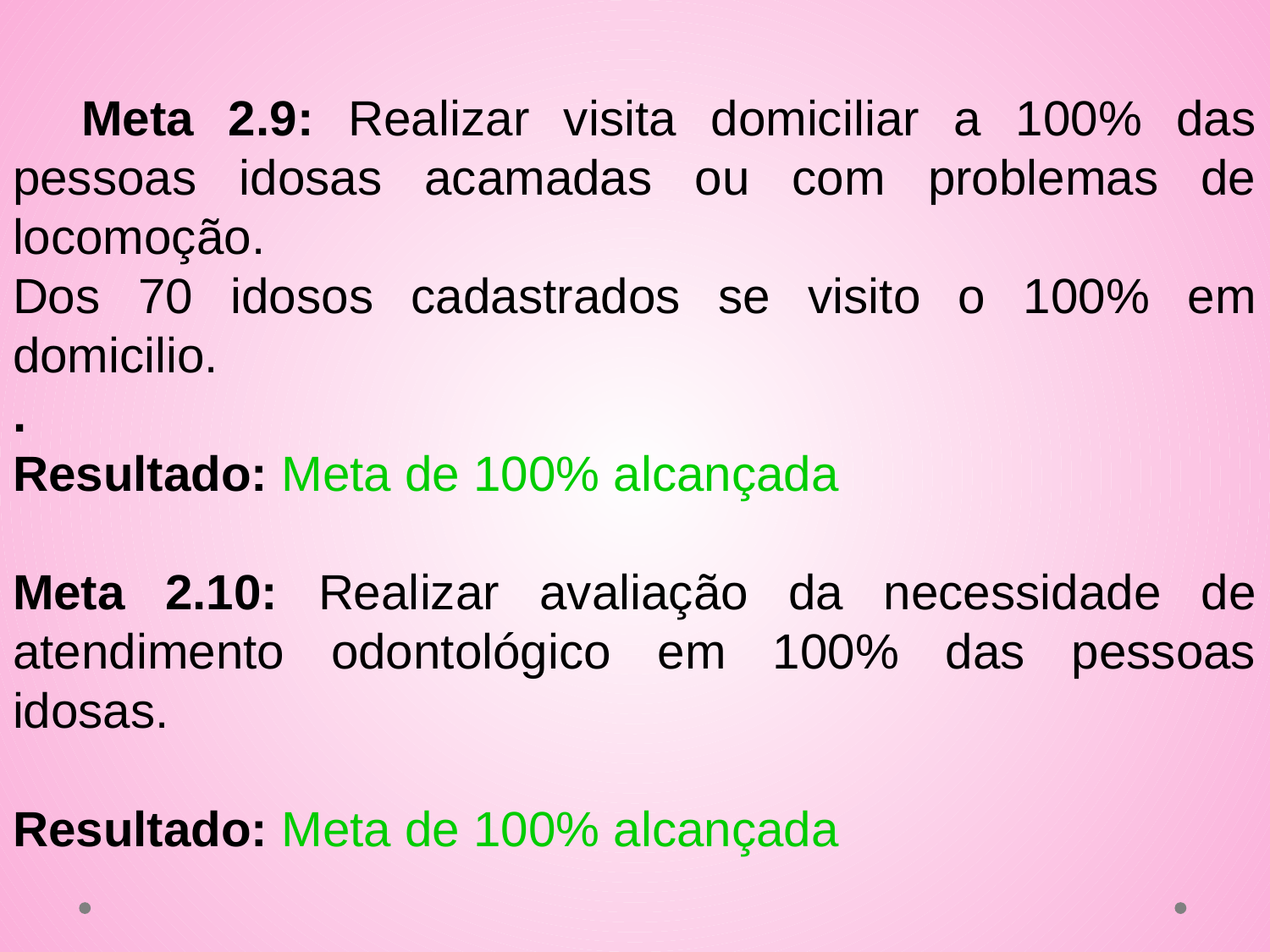

Meta 2.9: Realizar visita domiciliar a 100% das pessoas idosas acamadas ou com problemas de locomoção.
Dos 70 idosos cadastrados se visito o 100% em domicilio.
.
Resultado: Meta de 100% alcançada

Meta 2.10: Realizar avaliação da necessidade de atendimento odontológico em 100% das pessoas idosas.

Resultado: Meta de 100% alcançada